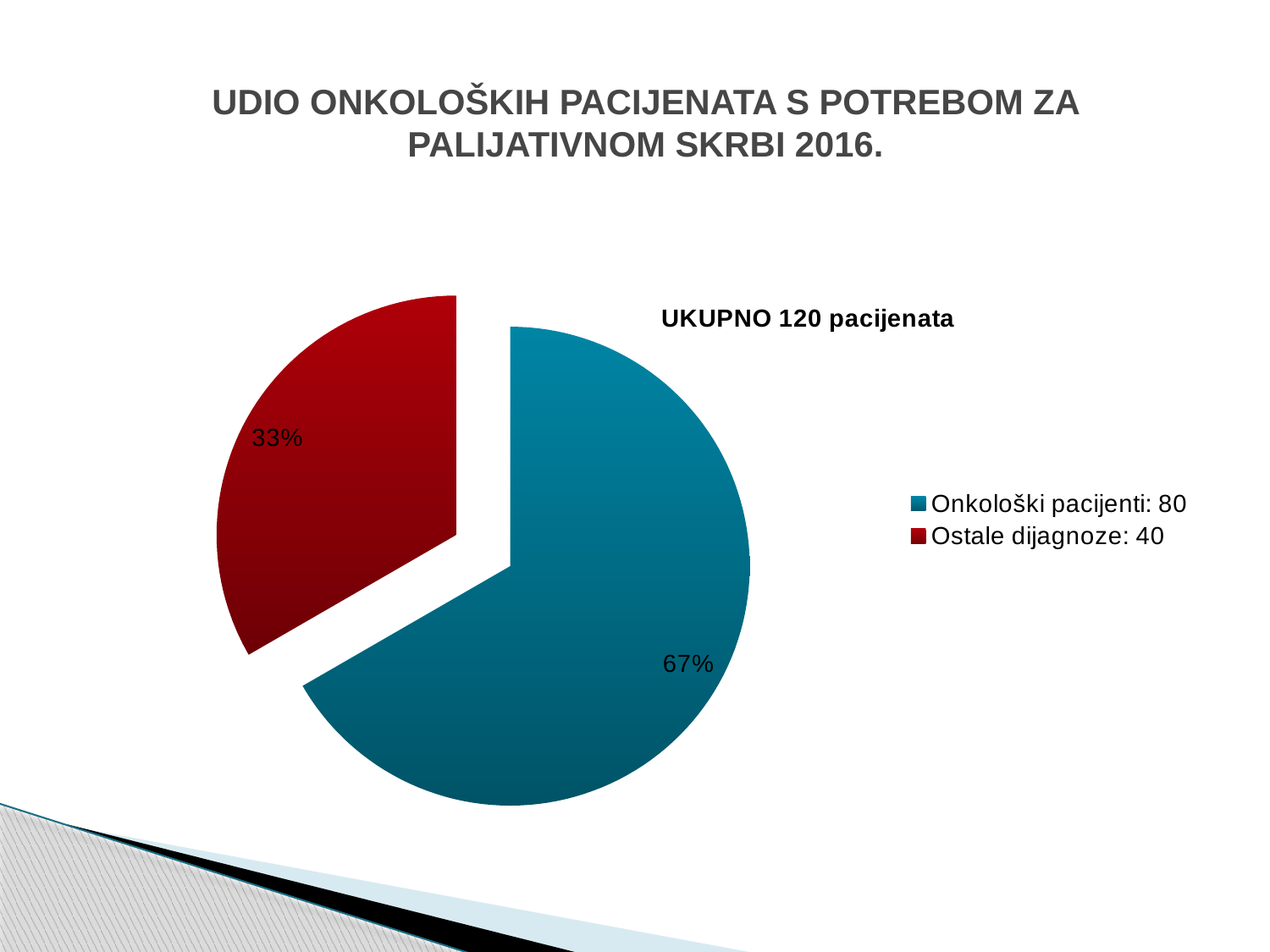

# UDIO ONKOLOŠKIH PACIJENATA S POTREBOM ZA PALIJATIVNOM SKRBI 2016.

### Chart:

| Category | UKUPNO 120 pacijenata |
|---|---|
| Onkološki pacijenti: 80 | 80.0 |
| Ostale dijagnoze: 40 | 40.0 |